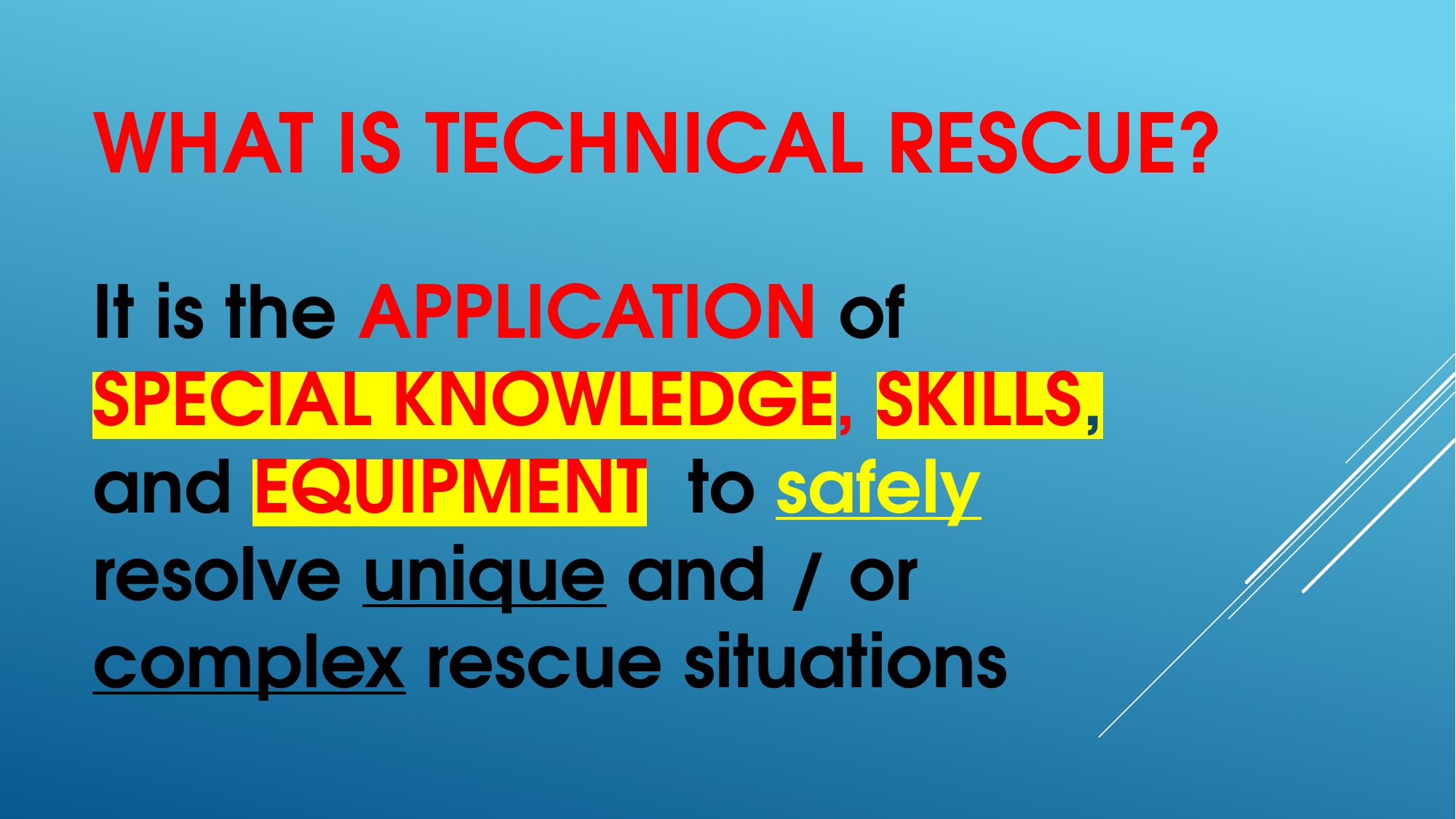

# WHAT IS TECHNICAL RESCUE?
It is the APPLICATION of SPECIAL KNOWLEDGE, SKILLS, and EQUIPMENT  to safely resolve unique and / or complex rescue situations